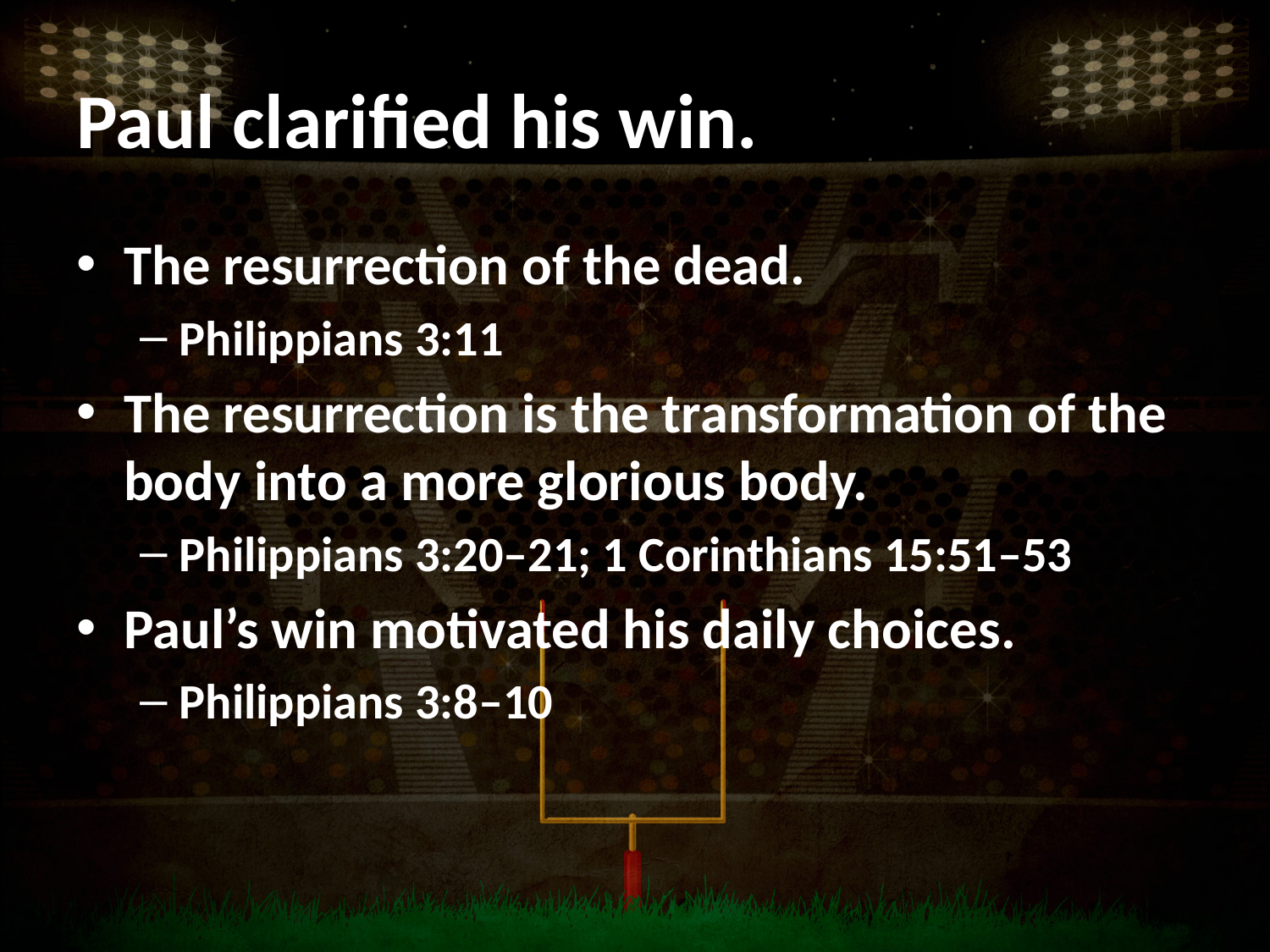

# Paul clarified his win.
The resurrection of the dead.
Philippians 3:11
The resurrection is the transformation of the body into a more glorious body.
Philippians 3:20–21; 1 Corinthians 15:51–53
Paul’s win motivated his daily choices.
Philippians 3:8–10